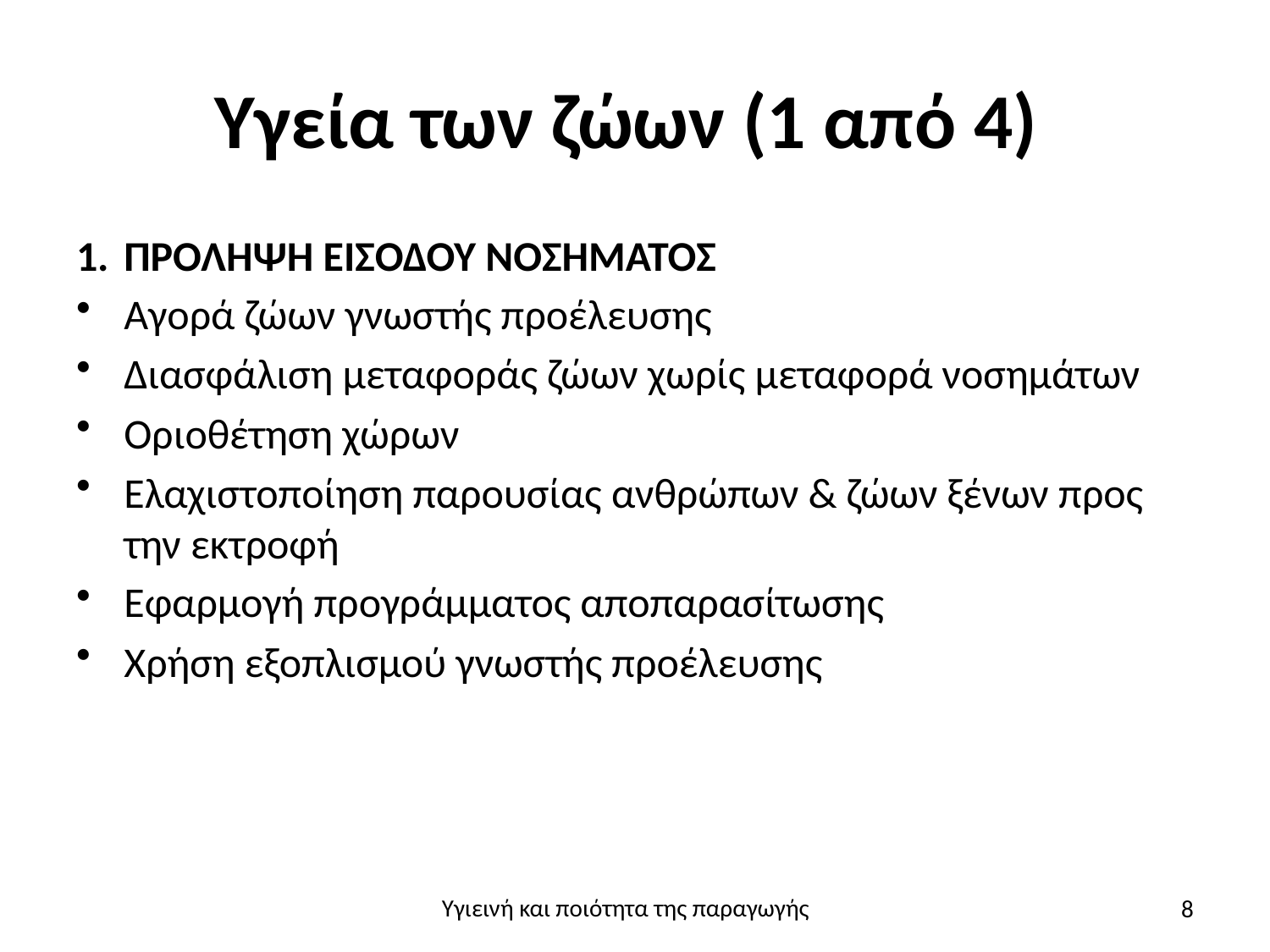

# Υγεία των ζώων (1 από 4)
ΠΡΟΛΗΨΗ ΕΙΣΟΔΟΥ ΝΟΣΗΜΑΤΟΣ
Αγορά ζώων γνωστής προέλευσης
Διασφάλιση μεταφοράς ζώων χωρίς μεταφορά νοσημάτων
Οριοθέτηση χώρων
Ελαχιστοποίηση παρουσίας ανθρώπων & ζώων ξένων προς την εκτροφή
Εφαρμογή προγράμματος αποπαρασίτωσης
Χρήση εξοπλισμού γνωστής προέλευσης
8
Υγιεινή και ποιότητα της παραγωγής